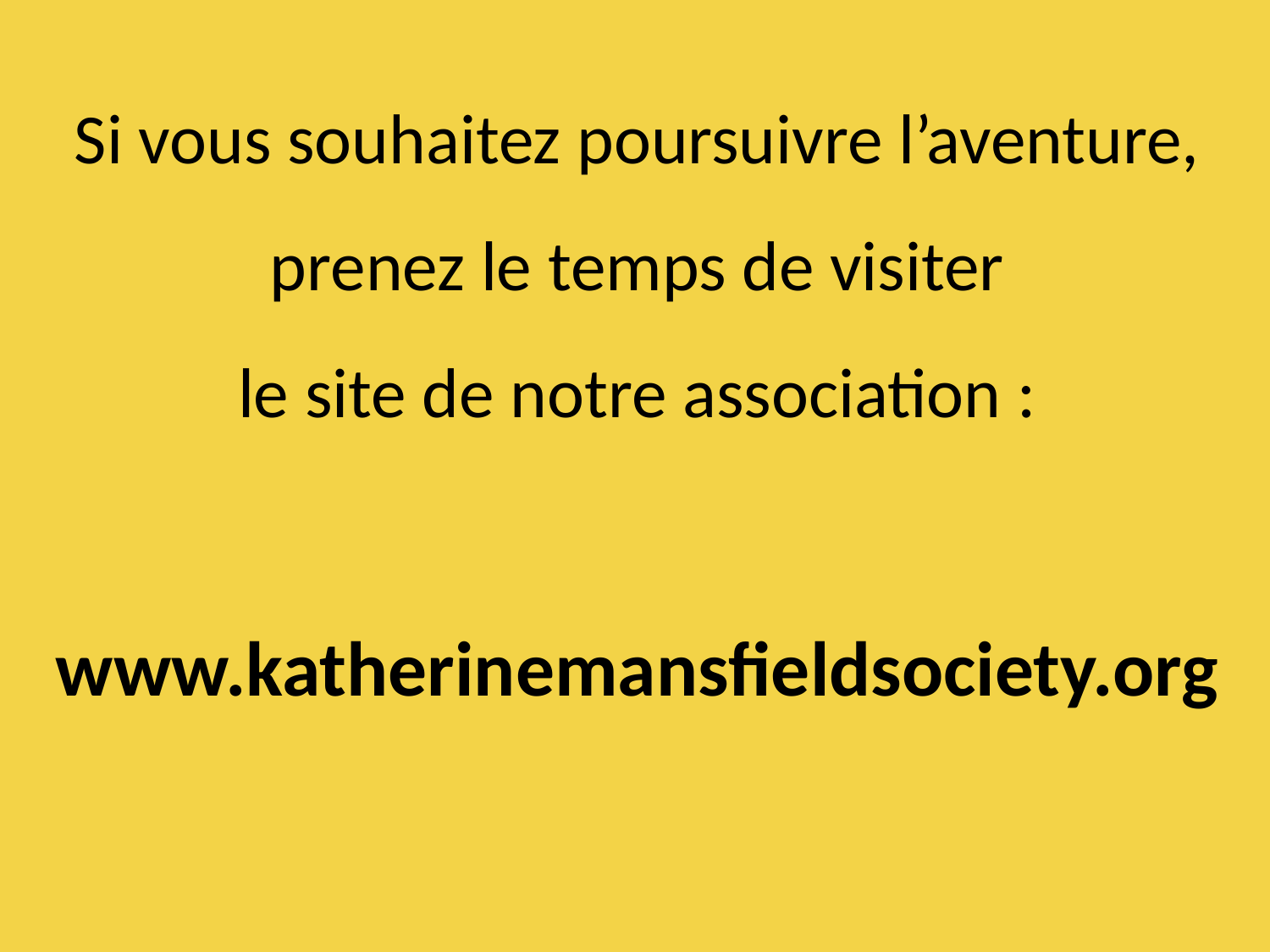

Si vous souhaitez poursuivre l’aventure, prenez le temps de visiter
le site de notre association :

www.katherinemansfieldsociety.org